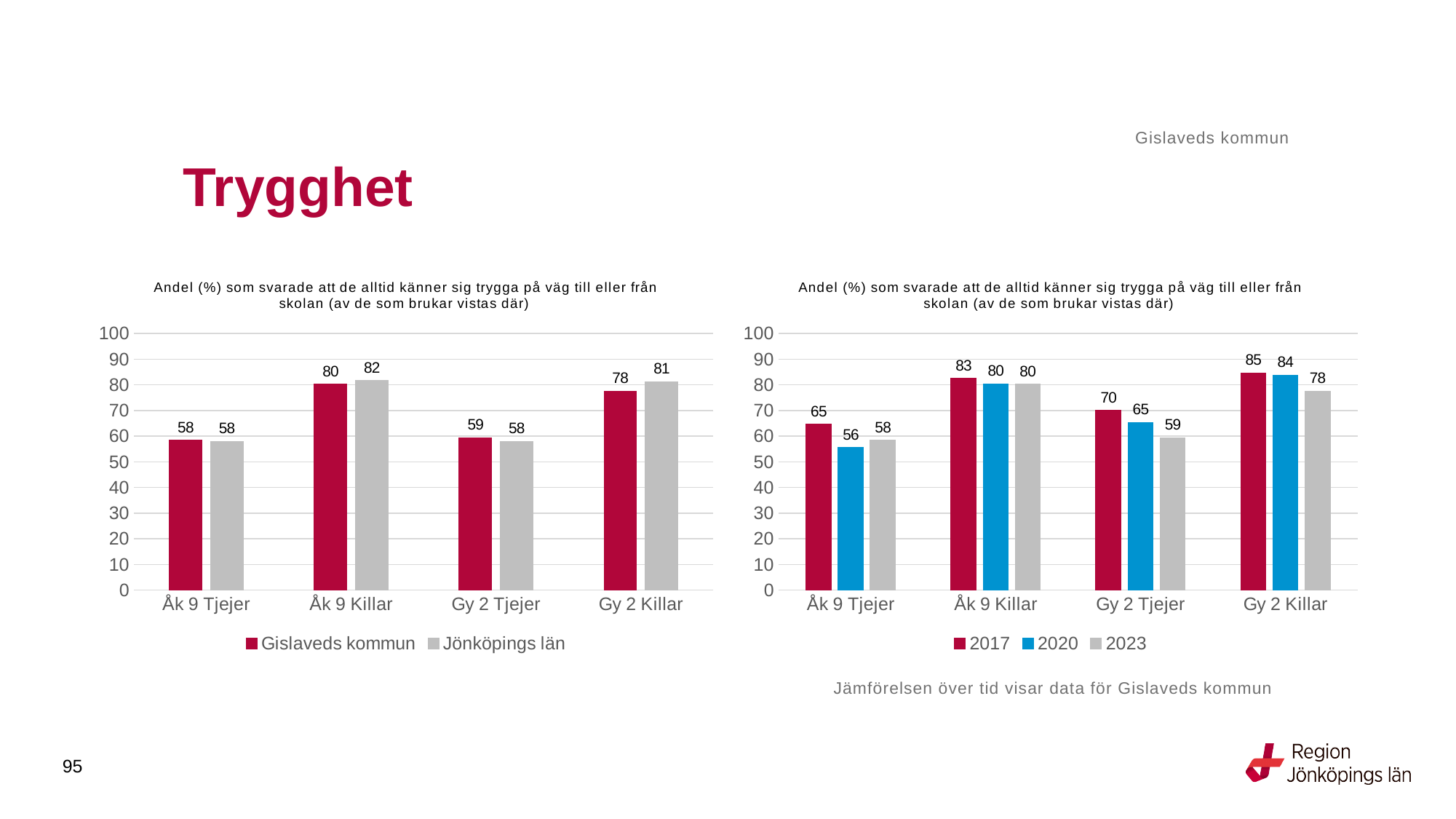

Gislaveds kommun
# Trygghet

### Chart: Andel (%) som svarade att de alltid känner sig trygga på väg till eller från skolan (av de som brukar vistas där)

| Category | Gislaveds kommun | Jönköpings län |
|---|---|---|
| Åk 9 Tjejer | 58.3893 | 58.0709 |
| Åk 9 Killar | 80.303 | 81.7197 |
| Gy 2 Tjejer | 59.4203 | 58.0084 |
| Gy 2 Killar | 77.5641 | 81.2365 |

### Chart: Andel (%) som svarade att de alltid känner sig trygga på väg till eller från skolan (av de som brukar vistas där)

| Category | 2017 | 2020 | 2023 |
|---|---|---|---|
| Åk 9 Tjejer | 64.6018 | 55.6338 | 58.3893 |
| Åk 9 Killar | 82.5688 | 80.4054 | 80.303 |
| Gy 2 Tjejer | 70.1031 | 65.3543 | 59.4203 |
| Gy 2 Killar | 84.7222 | 83.7037 | 77.5641 |
Jämförelsen över tid visar data för Gislaveds kommun
95